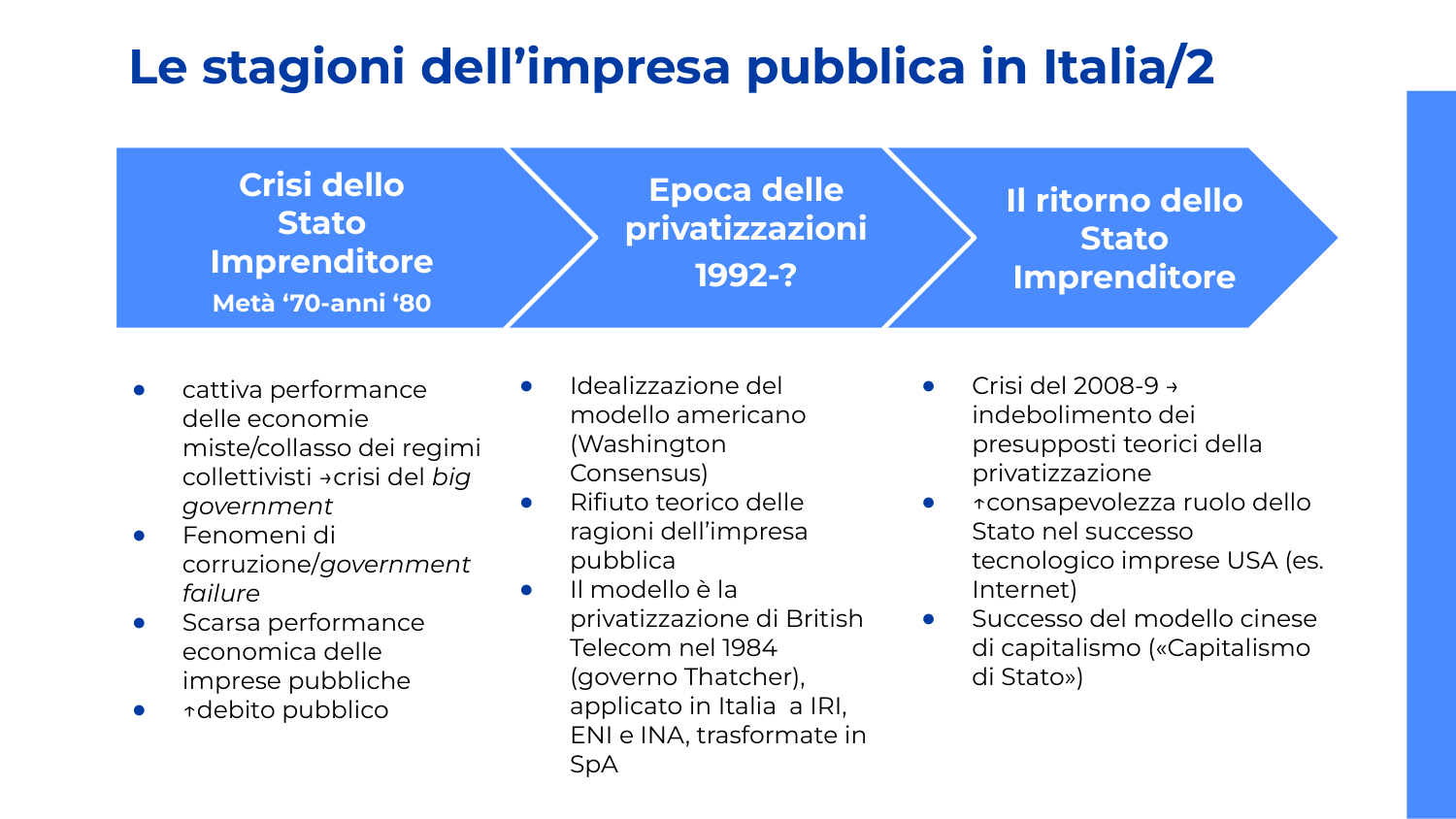

# Le stagioni dell’impresa pubblica in Italia/2

Crisi dello Stato Imprenditore
Metà ‘70-anni ‘80
Epoca delle privatizzazioni
1992-?
Il ritorno dello Stato Imprenditore
Idealizzazione del modello americano (Washington Consensus)
Rifiuto teorico delle ragioni dell’impresa pubblica
Il modello è la privatizzazione di British Telecom nel 1984 (governo Thatcher), applicato in Italia  a IRI, ENI e INA, trasformate in SpA
Crisi del 2008-9 → indebolimento dei presupposti teorici della privatizzazione
↑consapevolezza ruolo dello Stato nel successo tecnologico imprese USA (es. Internet)
Successo del modello cinese di capitalismo («Capitalismo di Stato»)
cattiva performance delle economie miste/collasso dei regimi collettivisti →crisi del big government
Fenomeni di corruzione/government failure
Scarsa performance economica delle imprese pubbliche
↑debito pubblico